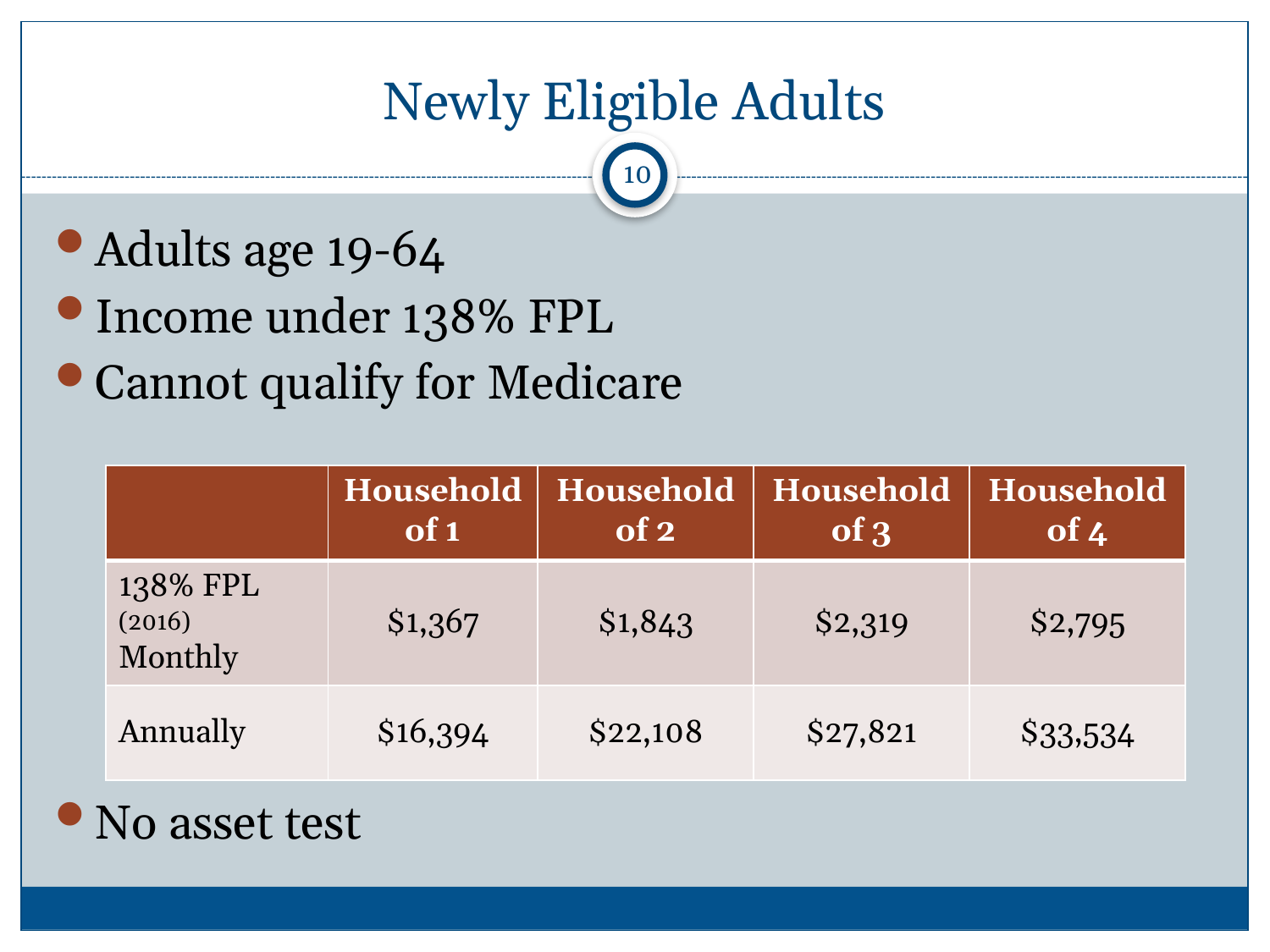

# Newly Eligible Adults
10
Adults age 19-64
Income under 138% FPL
Cannot qualify for Medicare

No asset test
|  | Household of 1 | Household of 2 | Household of 3 | Household of 4 |
| --- | --- | --- | --- | --- |
| 138% FPL (2016) Monthly | $1,367 | $1,843 | $2,319 | $2,795 |
| Annually | $16,394 | $22,108 | $27,821 | $33,534 |